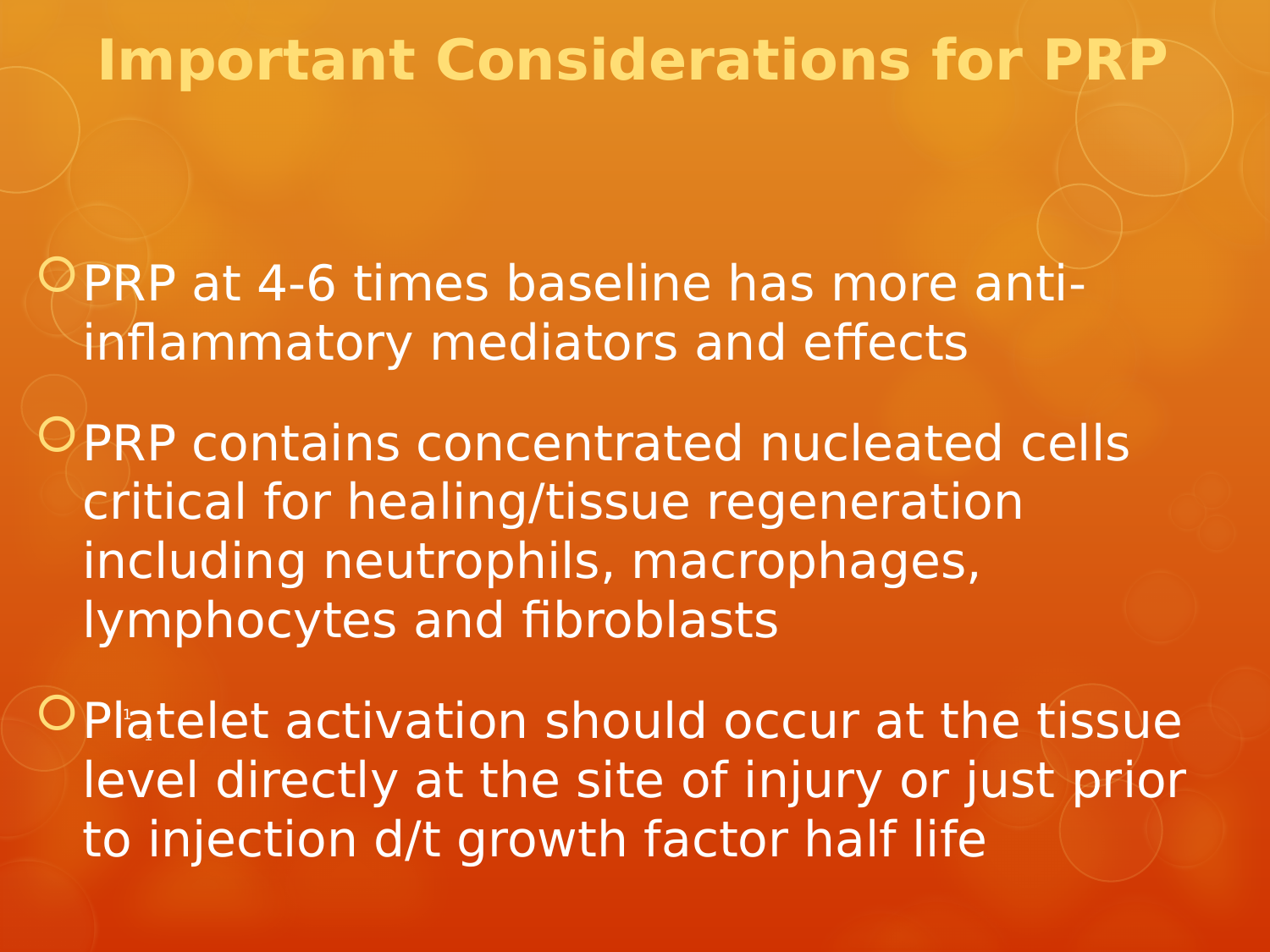

# Important Considerations for PRP

PRP at 4-6 times baseline has more anti-inflammatory mediators and effects
PRP contains concentrated nucleated cells critical for healing/tissue regeneration including neutrophils, macrophages, lymphocytes and fibroblasts
Platelet activation should occur at the tissue level directly at the site of injury or just prior to injection d/t growth factor half life

1
1